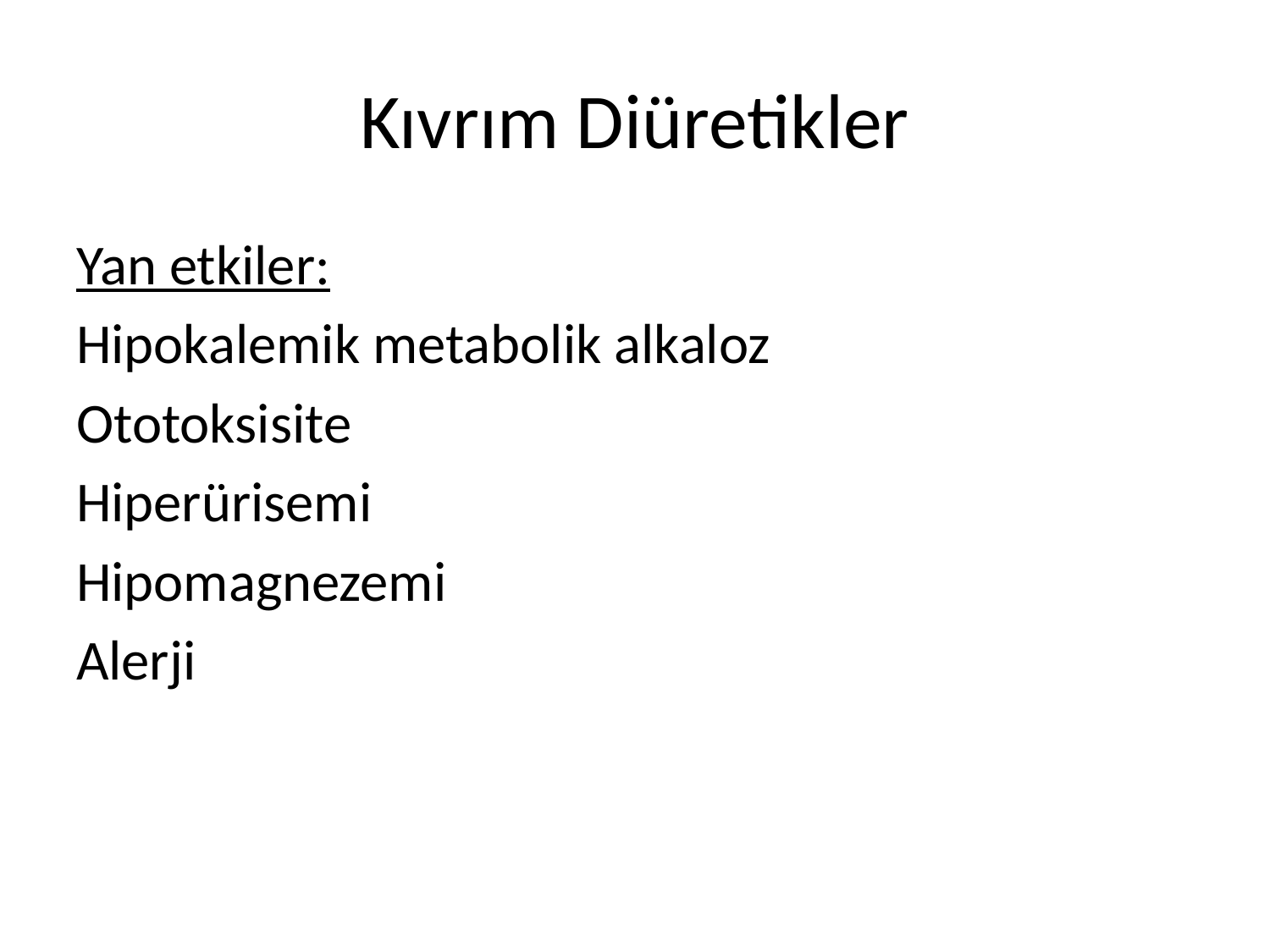

# Kıvrım Diüretikler
Yan etkiler:
Hipokalemik metabolik alkaloz
Ototoksisite
Hiperürisemi
Hipomagnezemi
Alerji